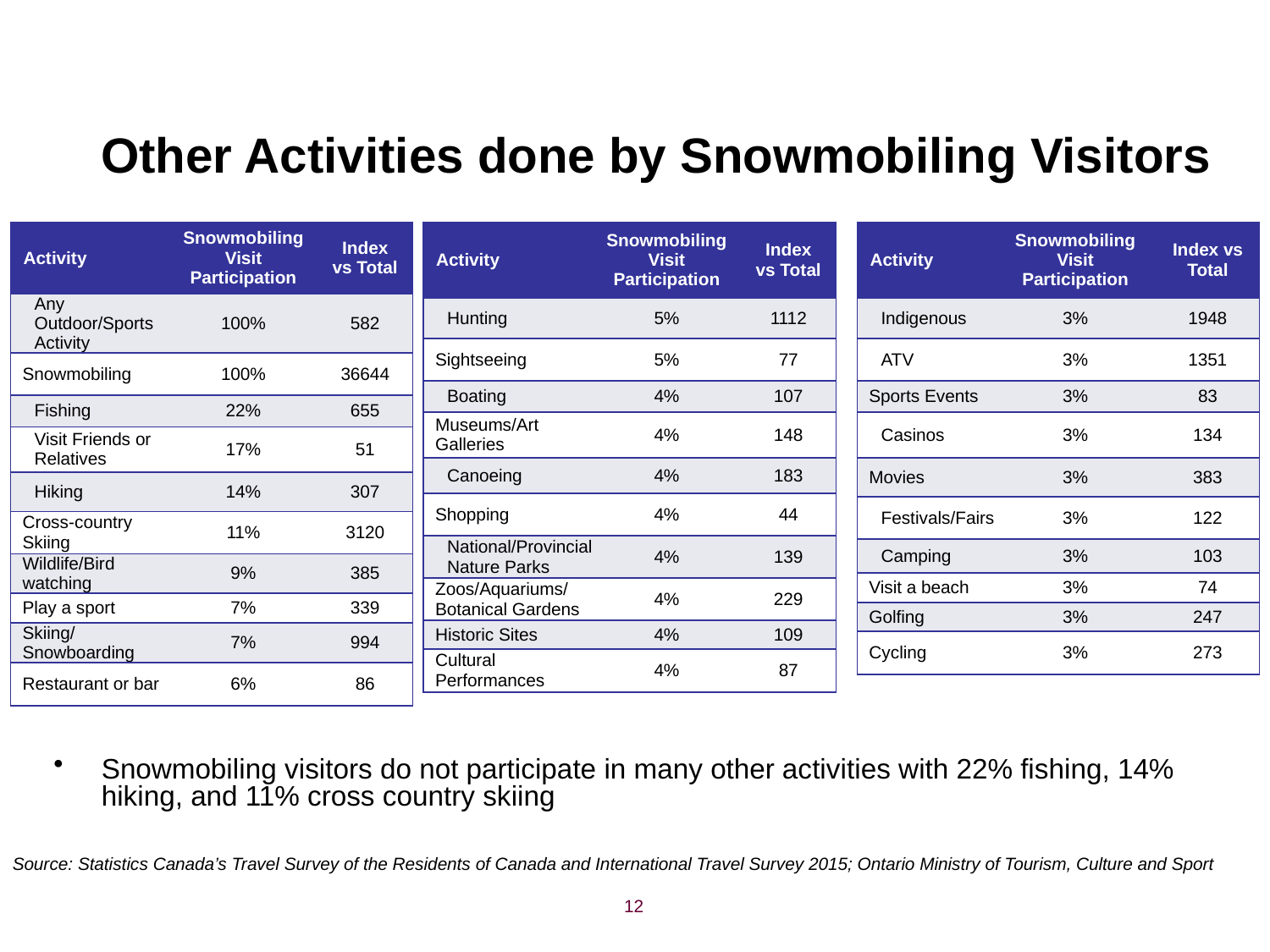

# Other Activities done by Snowmobiling Visitors
| Activity | Snowmobiling Visit Participation | Index vs Total |
| --- | --- | --- |
| Any Outdoor/Sports Activity | 100% | 582 |
| Snowmobiling | 100% | 36644 |
| Fishing | 22% | 655 |
| Visit Friends or Relatives | 17% | 51 |
| Hiking | 14% | 307 |
| Cross-country Skiing | 11% | 3120 |
| Wildlife/Bird watching | 9% | 385 |
| Play a sport | 7% | 339 |
| Skiing/Snowboarding | 7% | 994 |
| Restaurant or bar | 6% | 86 |
| Activity | Snowmobiling Visit Participation | Index vs Total |
| --- | --- | --- |
| Hunting | 5% | 1112 |
| Sightseeing | 5% | 77 |
| Boating | 4% | 107 |
| Museums/Art Galleries | 4% | 148 |
| Canoeing | 4% | 183 |
| Shopping | 4% | 44 |
| National/Provincial Nature Parks | 4% | 139 |
| Zoos/Aquariums/Botanical Gardens | 4% | 229 |
| Historic Sites | 4% | 109 |
| Cultural Performances | 4% | 87 |
| Activity | Snowmobiling Visit Participation | Index vs Total |
| --- | --- | --- |
| Indigenous | 3% | 1948 |
| ATV | 3% | 1351 |
| Sports Events | 3% | 83 |
| Casinos | 3% | 134 |
| Movies | 3% | 383 |
| Festivals/Fairs | 3% | 122 |
| Camping | 3% | 103 |
| Visit a beach | 3% | 74 |
| Golfing | 3% | 247 |
| Cycling | 3% | 273 |
Snowmobiling visitors do not participate in many other activities with 22% fishing, 14% hiking, and 11% cross country skiing
Source: Statistics Canada’s Travel Survey of the Residents of Canada and International Travel Survey 2015; Ontario Ministry of Tourism, Culture and Sport
12